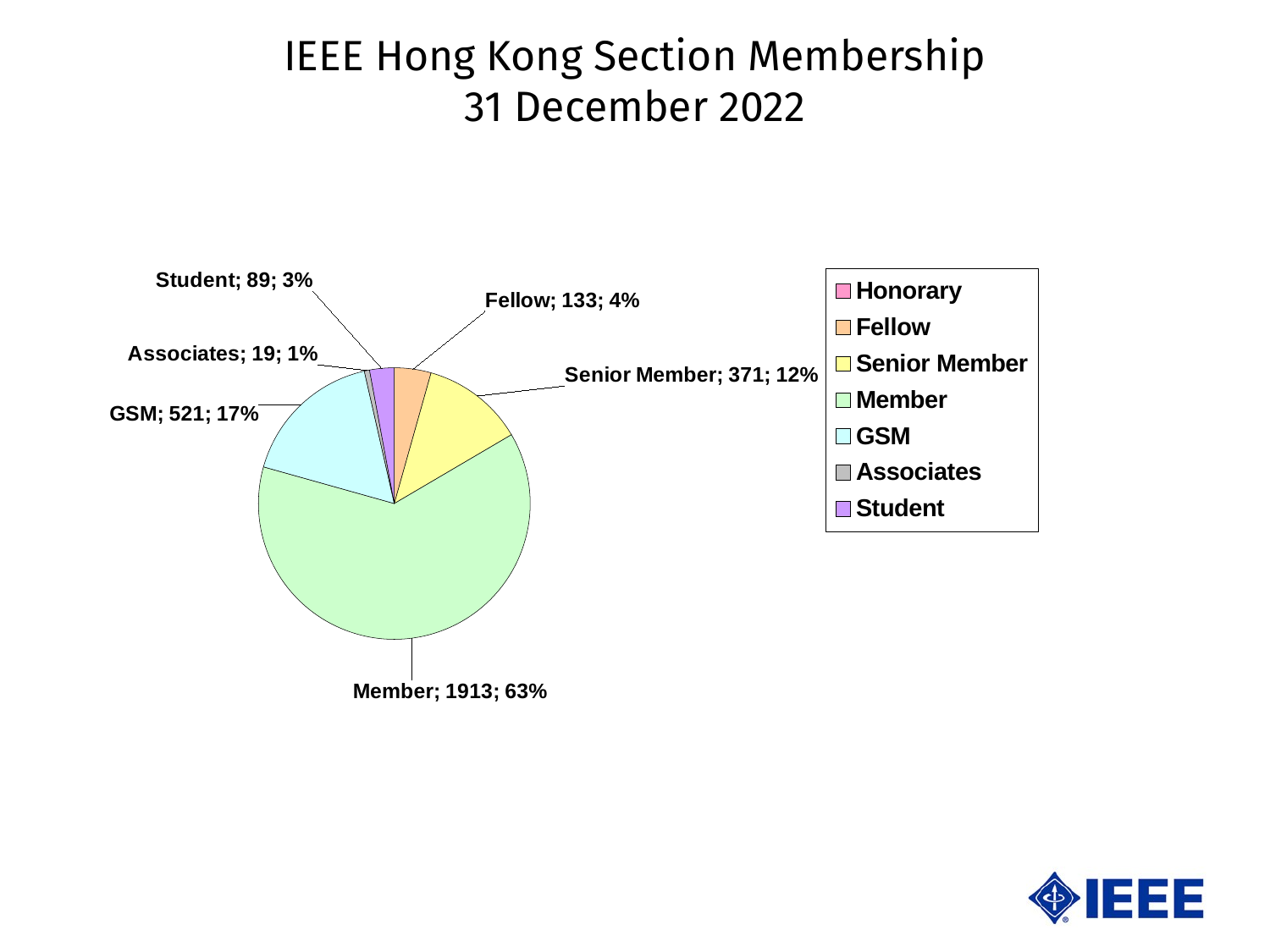

IEEE Hong Kong Section Membership
31 December 2022

### Chart

| Category | Hong Kong |  |
|---|---|---|
| Honorary | 0.0 | 0.0 |
| Fellow | 133.0 | 4.366382140512147 |
| Senior Member | 371.0 | 12.179908076165463 |
| Member | 1913.0 | 62.80367695338148 |
| GSM | 521.0 | 17.104399212081418 |
| Associates | 19.0 | 0.623768877216021 |
| Student | 89.0 | 2.921864740643467 |